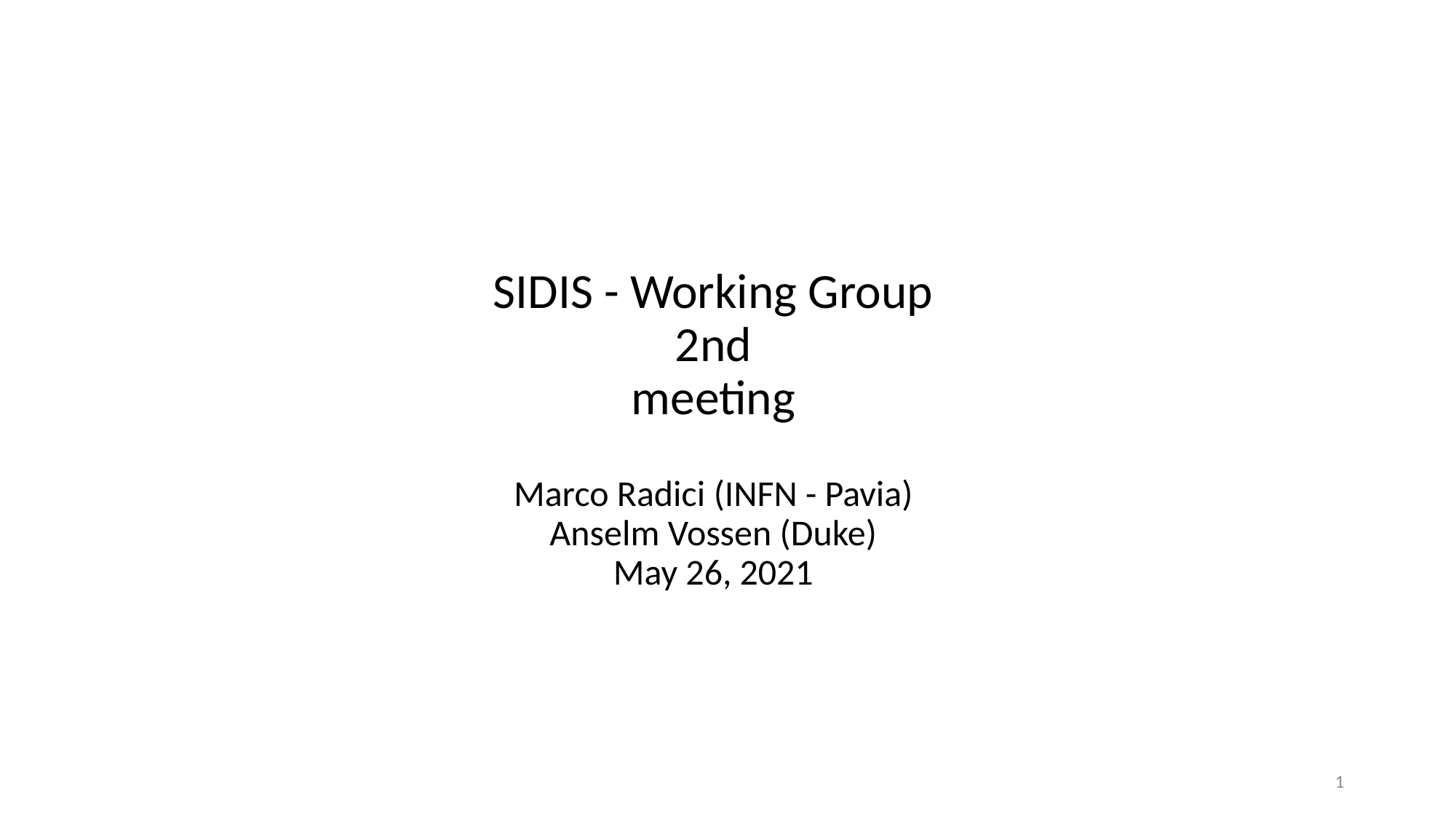

# SIDIS - Working Group 2nd meeting
Marco Radici (INFN - Pavia)
Anselm Vossen (Duke)
May 26, 2021
1